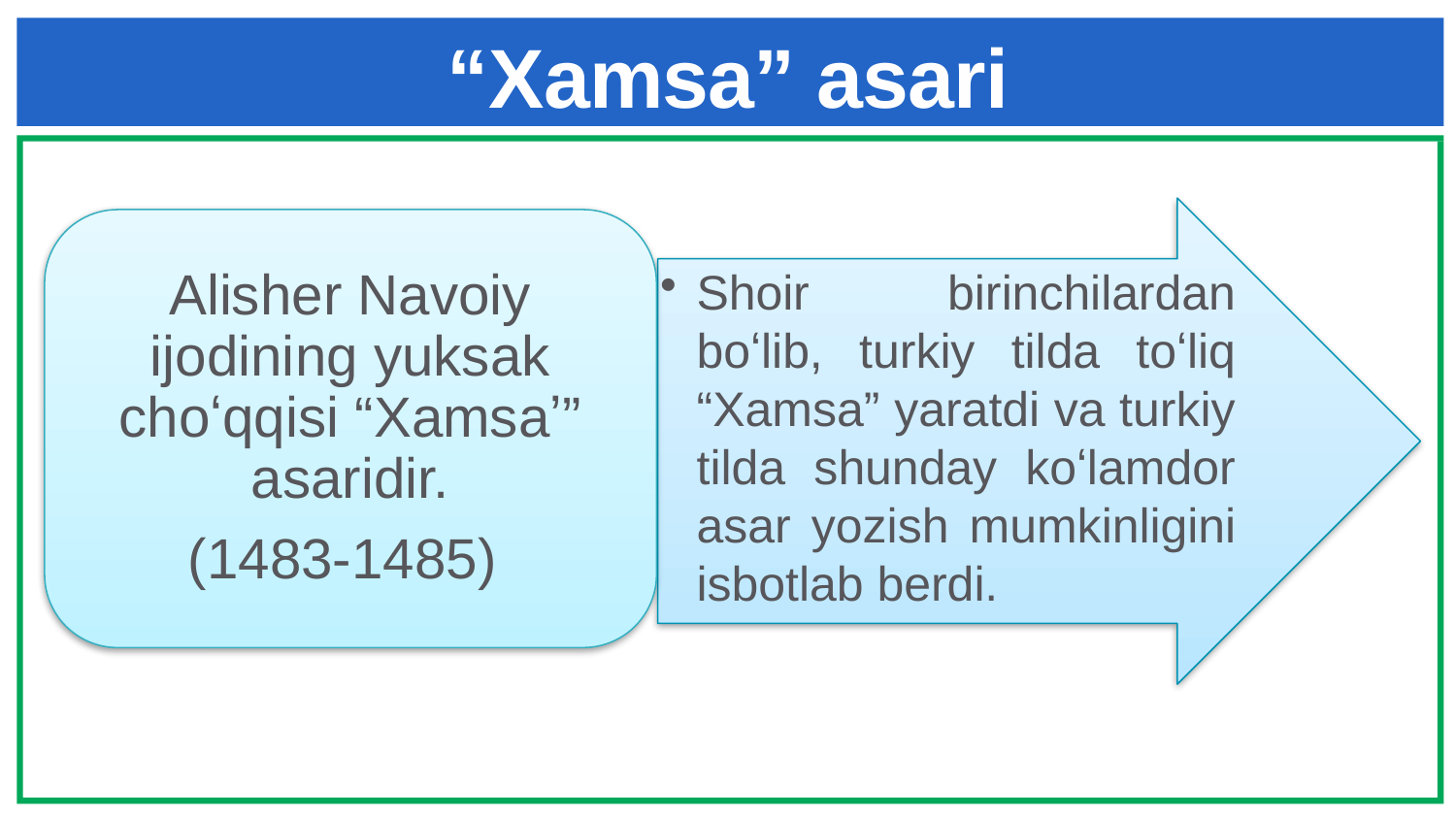

# “Xamsa” asari

Shoir birinchilardan boʻlib, turkiy tilda toʻliq “Xamsa” yaratdi va turkiy tilda shunday koʻlamdor asar yozish mumkinligini isbotlab berdi.

Alisher Navoiy ijodining yuksak choʻqqisi “Xamsaʼ” asaridir.
(1483-1485)